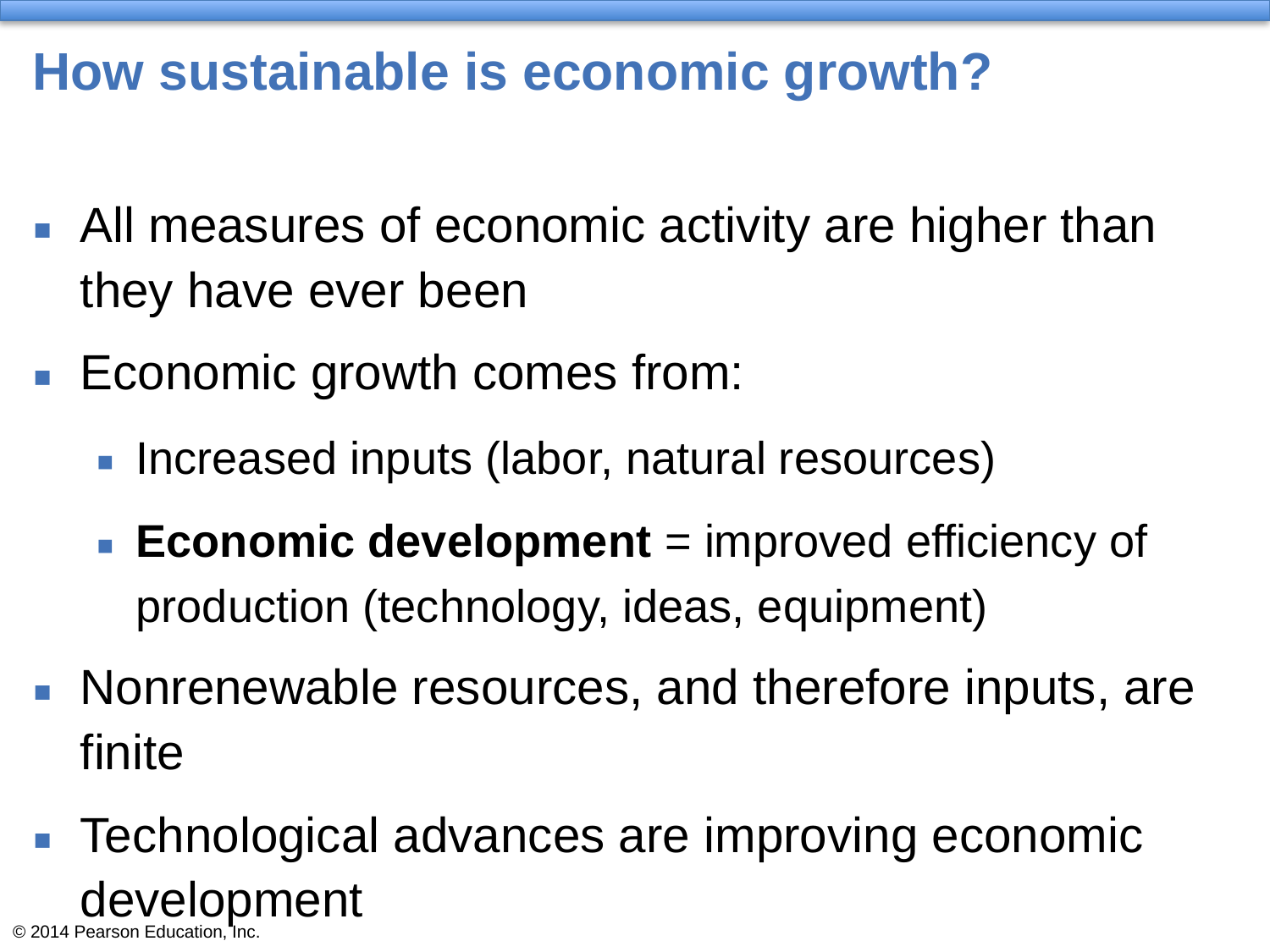

# How sustainable is economic growth?
All measures of economic activity are higher than they have ever been
Economic growth comes from:
Increased inputs (labor, natural resources)
Economic development = improved efficiency of production (technology, ideas, equipment)
Nonrenewable resources, and therefore inputs, are finite
Technological advances are improving economic development
We produce more goods with fewer resources